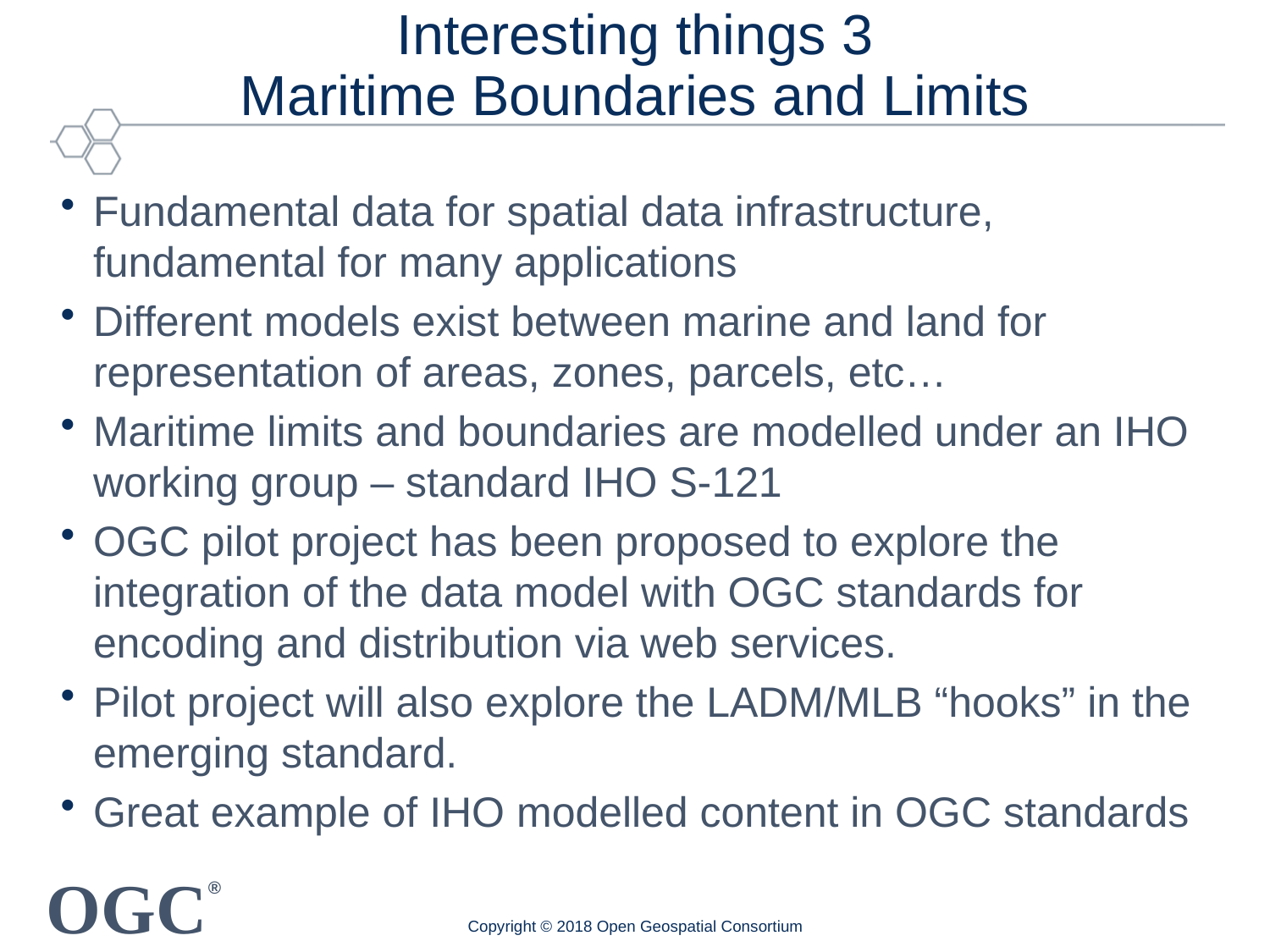

# Interesting things 3 Maritime Boundaries and Limits
Fundamental data for spatial data infrastructure, fundamental for many applications
Different models exist between marine and land for representation of areas, zones, parcels, etc…
Maritime limits and boundaries are modelled under an IHO working group – standard IHO S-121
OGC pilot project has been proposed to explore the integration of the data model with OGC standards for encoding and distribution via web services.
Pilot project will also explore the LADM/MLB “hooks” in the emerging standard.
Great example of IHO modelled content in OGC standards

Copyright © 2018 Open Geospatial Consortium